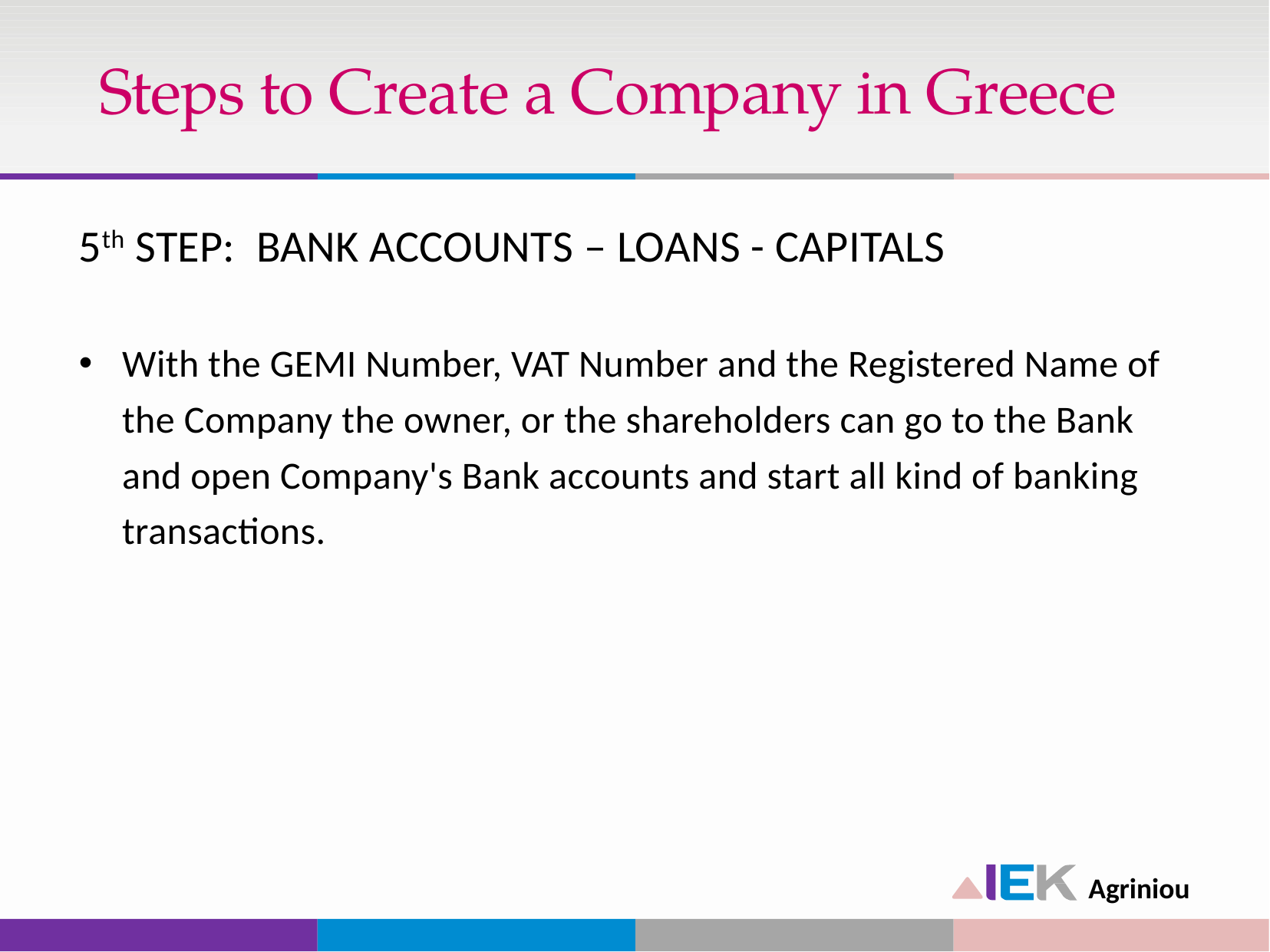

# Steps to Create a Company in Greece

5th STEP:  BANK ACCOUNTS – LOANS - CAPITALS

With the GEMI Number, VAT Number and the Registered Name of the Company the owner, or the shareholders can go to the Bank and open Company's Bank accounts and start all kind of banking transactions.

Agriniou